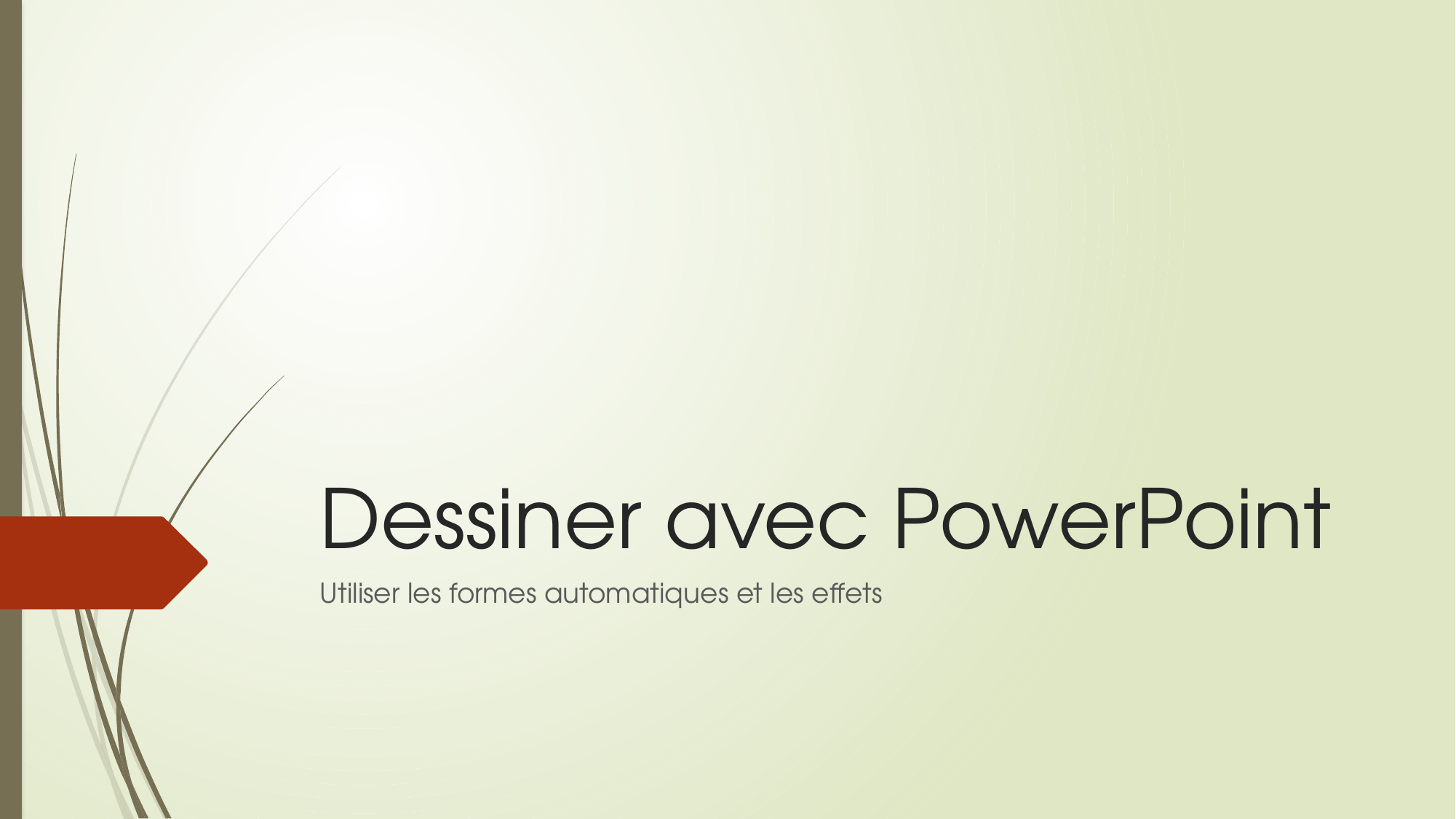

# Dessiner avec PowerPoint
Utiliser les formes automatiques et les effets